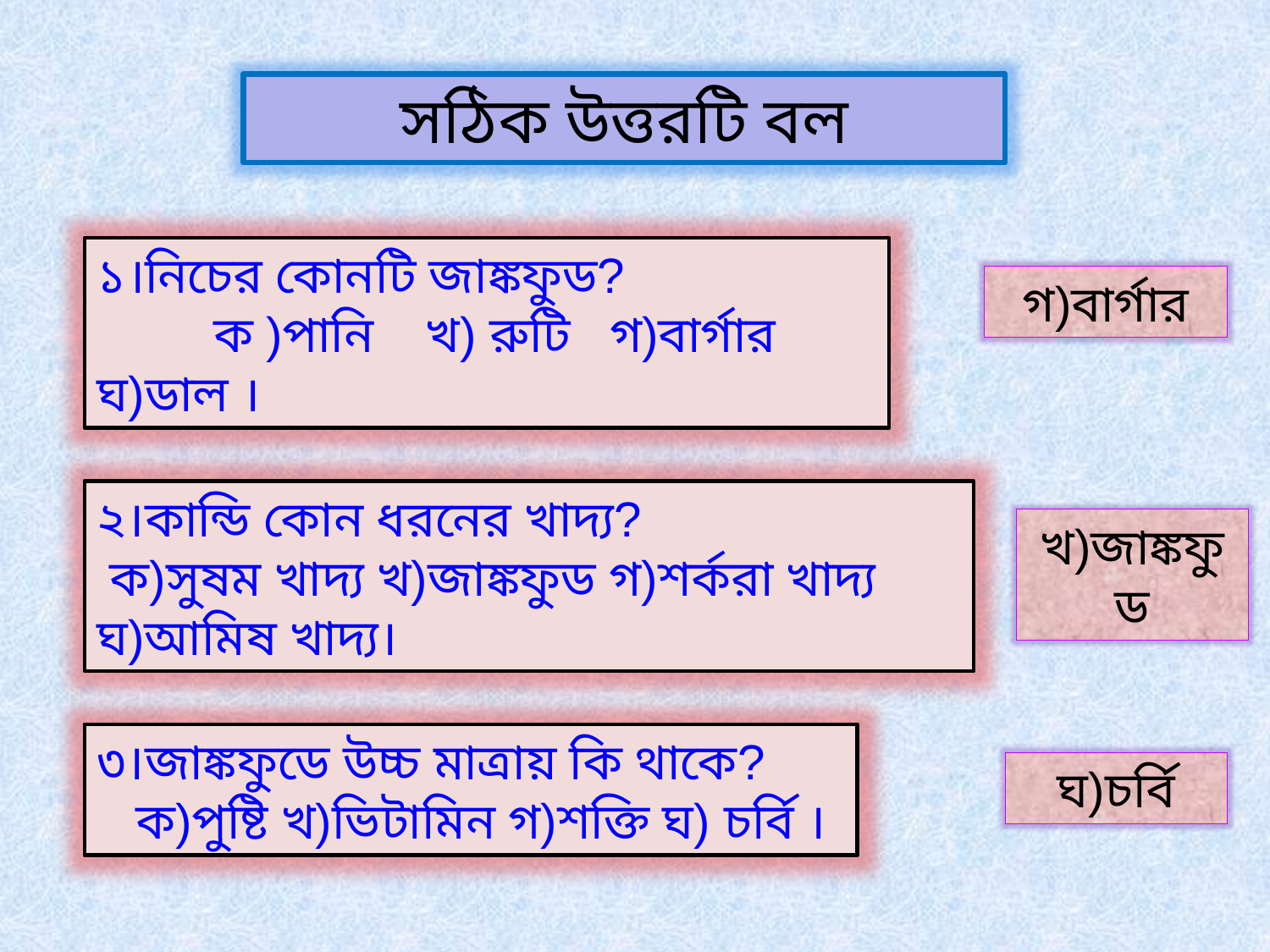

সঠিক উত্তরটি বল
১।নিচের কোনটি জাঙ্কফুড?
         ক )পানি    খ) রুটি   গ)বার্গার   ঘ)ডাল ।
গ)বার্গার
২।কান্ডি কোন ধরনের খাদ্য?
 ক)সুষম খাদ্য খ)জাঙ্কফুড গ)শর্করা খাদ্য ঘ)আমিষ খাদ্য।
খ)জাঙ্কফুড
৩।জাঙ্কফুডে উচ্চ মাত্রায় কি থাকে?
   ক)পুষ্টি খ)ভিটামিন গ)শক্তি ঘ) চর্বি ।
ঘ)চর্বি